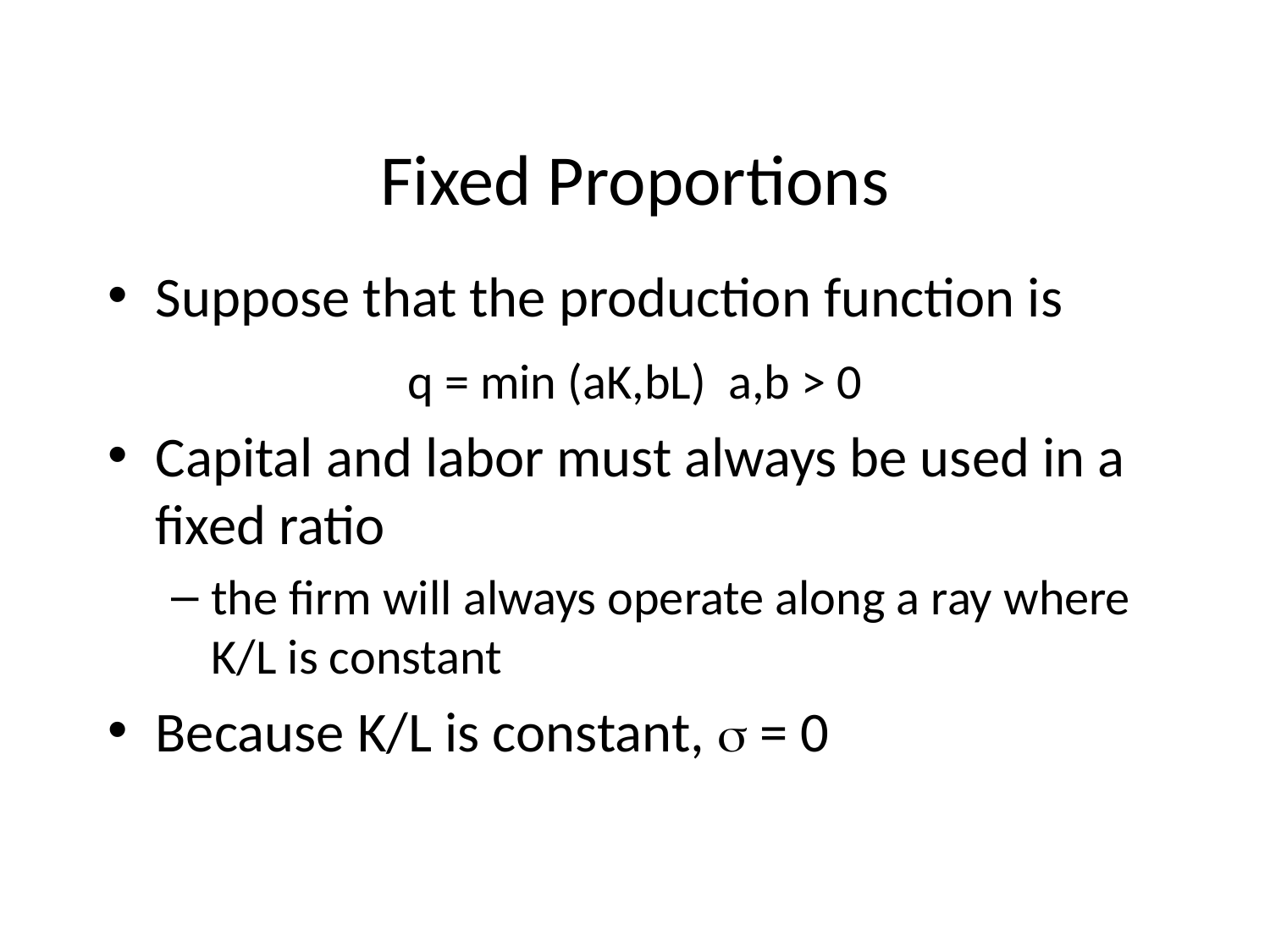

# Fixed Proportions
Suppose that the production function is
q = min (aK,bL)  a,b > 0
Capital and labor must always be used in a fixed ratio
the firm will always operate along a ray where K/L is constant
Because K/L is constant, σ = 0